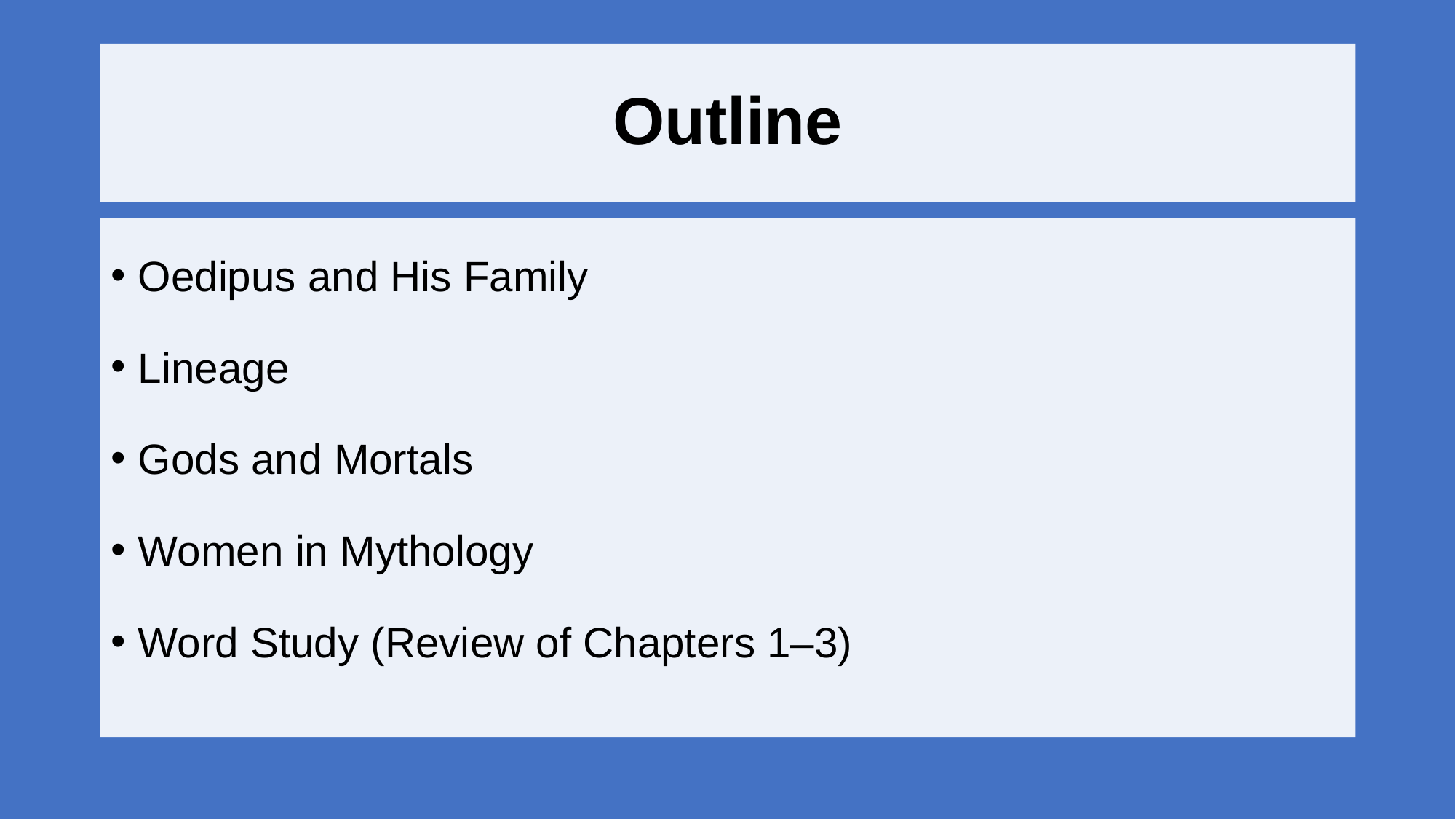

# Outline
Oedipus and His Family
Lineage
Gods and Mortals
Women in Mythology
Word Study (Review of Chapters 1–3)